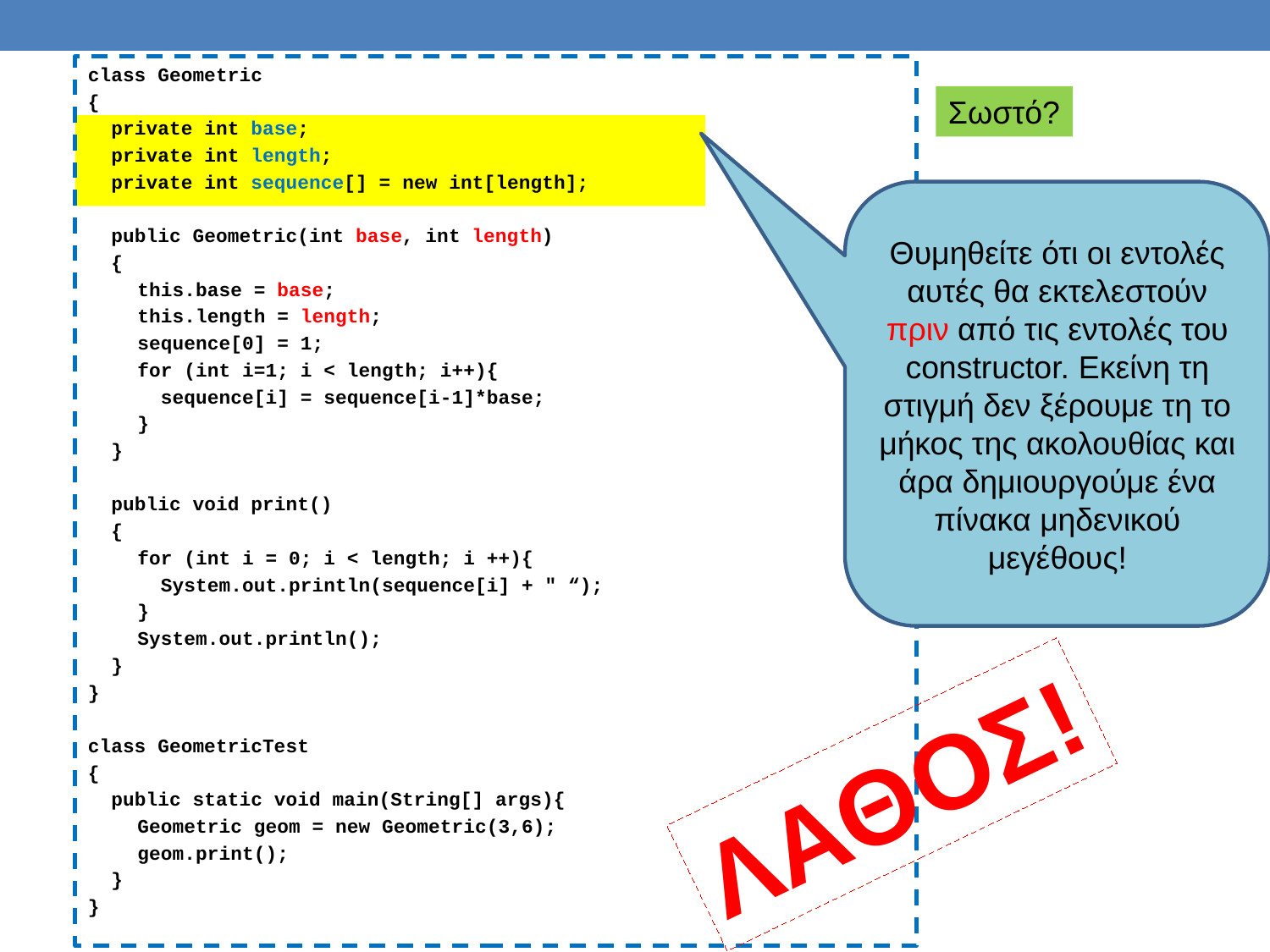

class Geometric
{
  private int base;
  private int length;
  private int sequence[] = new int[length];

  public Geometric(int base, int length)
  {
	this.base = base;
	this.length = length;
	sequence[0] = 1;
	for (int i=1; i < length; i++){
	  sequence[i] = sequence[i-1]*base;
	}
  }

  public void print()
  {
	for (int i = 0; i < length; i ++){
	  System.out.println(sequence[i] + " “);
	}
	System.out.println();
  }
}

class GeometricTest
{
  public static void main(String[] args){
	Geometric geom = new Geometric(3,6);
	geom.print();
  }
}
Σωστό?

Θυμηθείτε ότι οι εντολές αυτές θα εκτελεστούν πριν από τις εντολές του constructor. Εκείνη τη στιγμή δεν ξέρουμε τη το μήκος της ακολουθίας και άρα δημιουργούμε ένα πίνακα μηδενικού μεγέθους!
ΛΑΘΟΣ!